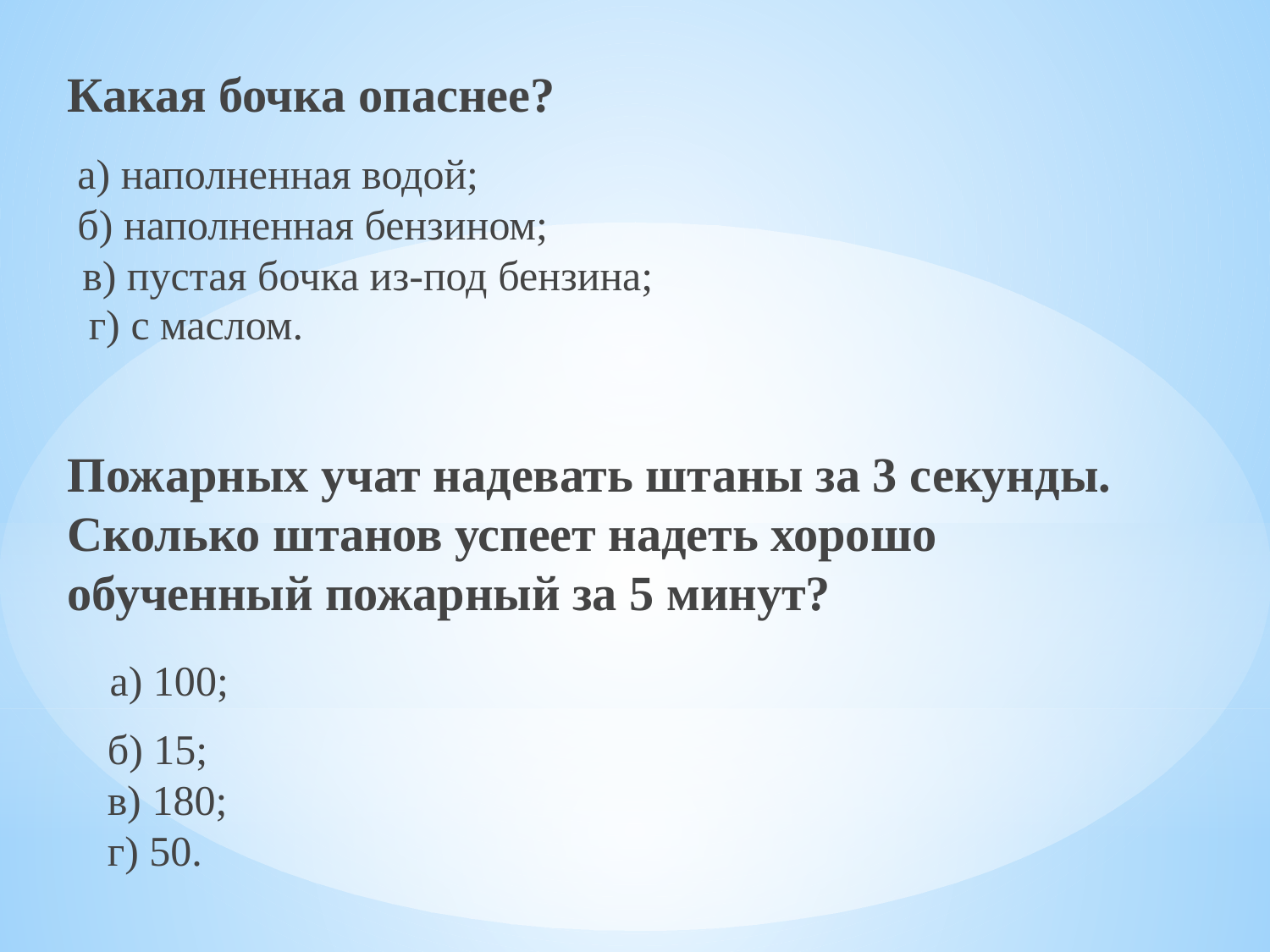

Какая бочка опаснее?
а) наполненная водой;
б) наполненная бензином;
в) пустая бочка из-под бензина;
г) с маслом.
Пожарных учат надевать штаны за 3 секунды. Сколько штанов успеет надеть хорошо обученный пожарный за 5 минут?
а) 100;
б) 15;
в) 180;
г) 50.